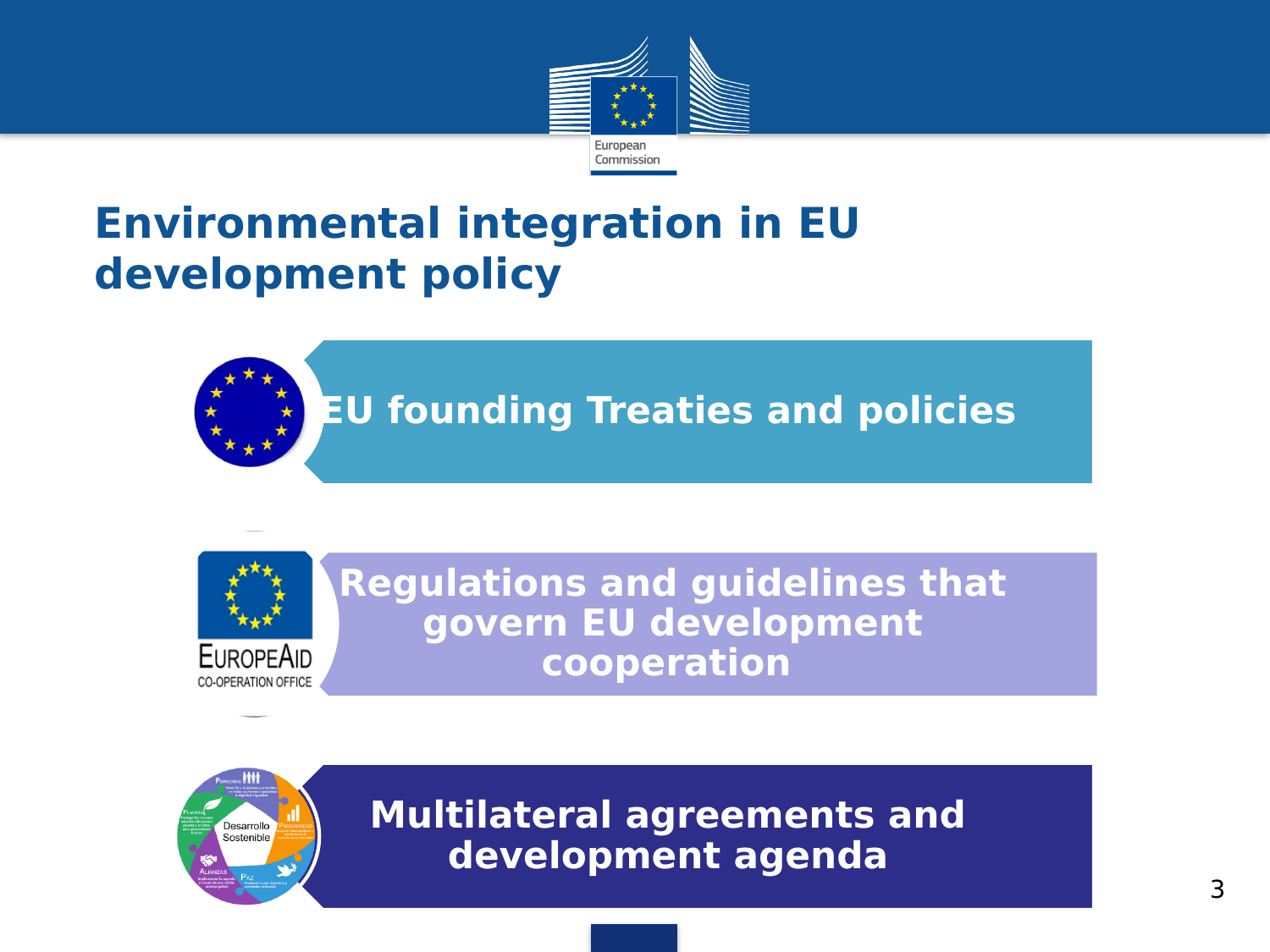

# Environmental integration in EU development policy
EU founding Treaties and policies
Regulations and guidelines that govern EU development cooperation
Multilateral agreements and development agenda
3